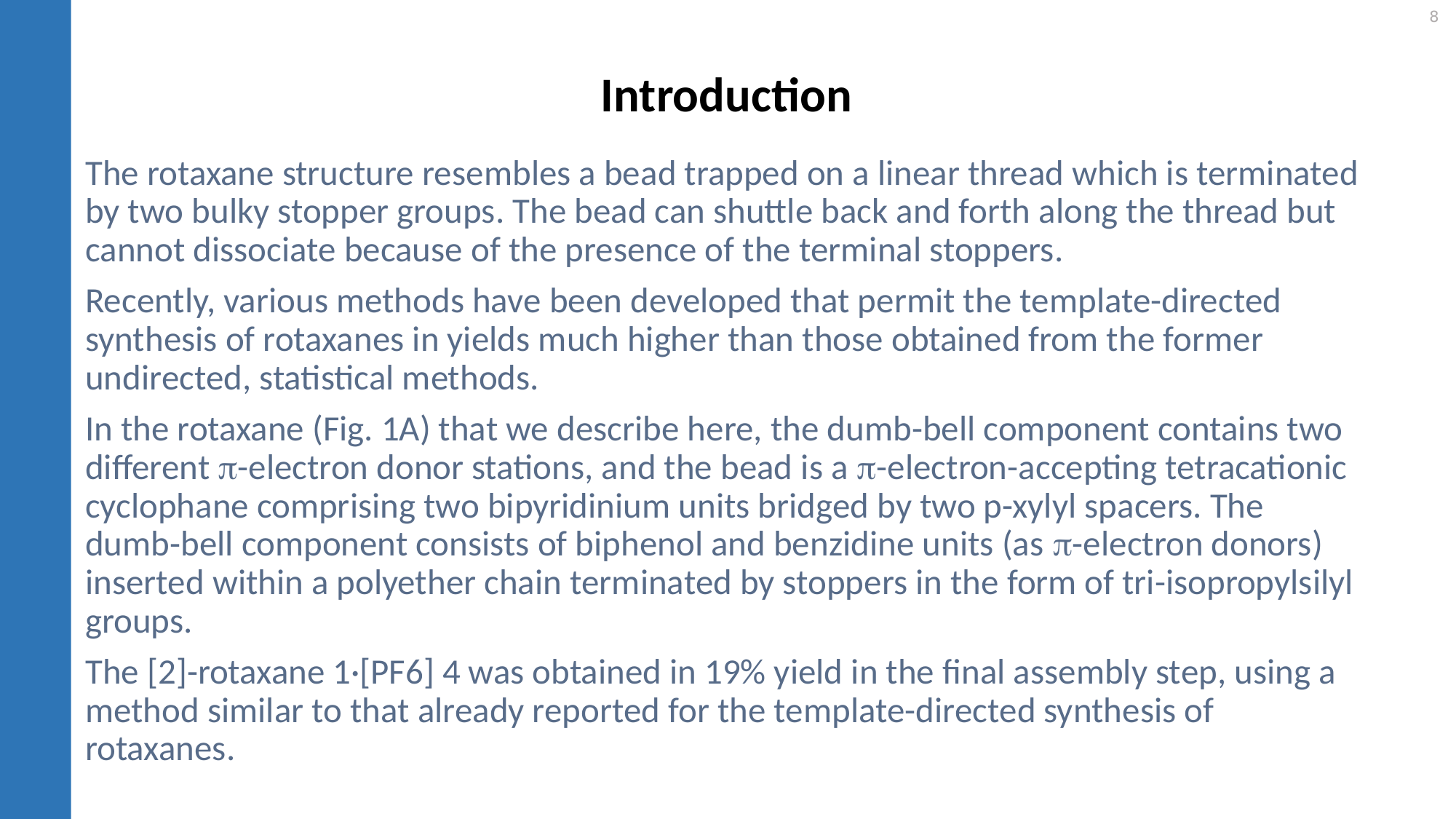

# Introduction
The rotaxane structure resembles a bead trapped on a linear thread which is terminated by two bulky stopper groups. The bead can shuttle back and forth along the thread but cannot dissociate because of the presence of the terminal stoppers.
Recently, various methods have been developed that permit the template-directed synthesis of rotaxanes in yields much higher than those obtained from the former undirected, statistical methods.
In the rotaxane (Fig. 1A) that we describe here, the dumb-bell component contains two different π-electron donor stations, and the bead is a π-electron-accepting tetracationic cyclophane comprising two bipyridinium units bridged by two p-xylyl spacers. The dumb-bell component consists of biphenol and benzidine units (as π-electron donors) inserted within a polyether chain terminated by stoppers in the form of tri-isopropylsilyl groups.
The [2]-rotaxane 1·[PF6] 4 was obtained in 19% yield in the final assembly step, using a method similar to that already reported for the template-directed synthesis of rotaxanes.